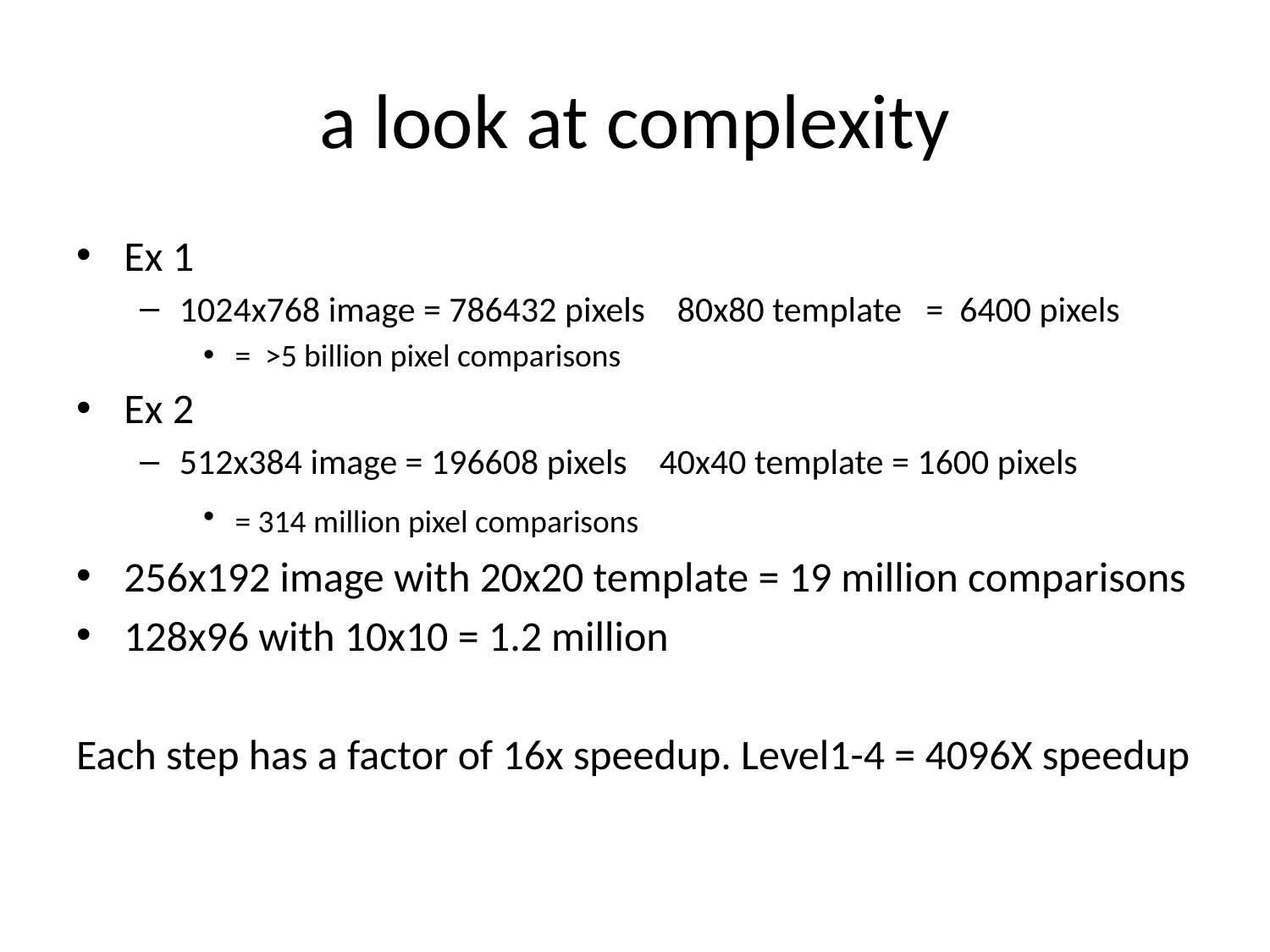

# a look at complexity
Ex 1
1024x768 image = 786432 pixels    80x80 template   =  6400 pixels
=  >5 billion pixel comparisons
Ex 2
512x384 image = 196608 pixels    40x40 template = 1600 pixels
= 314 million pixel comparisons
256x192 image with 20x20 template = 19 million comparisons
128x96 with 10x10 = 1.2 million

Each step has a factor of 16x speedup. Level1-4 = 4096X speedup